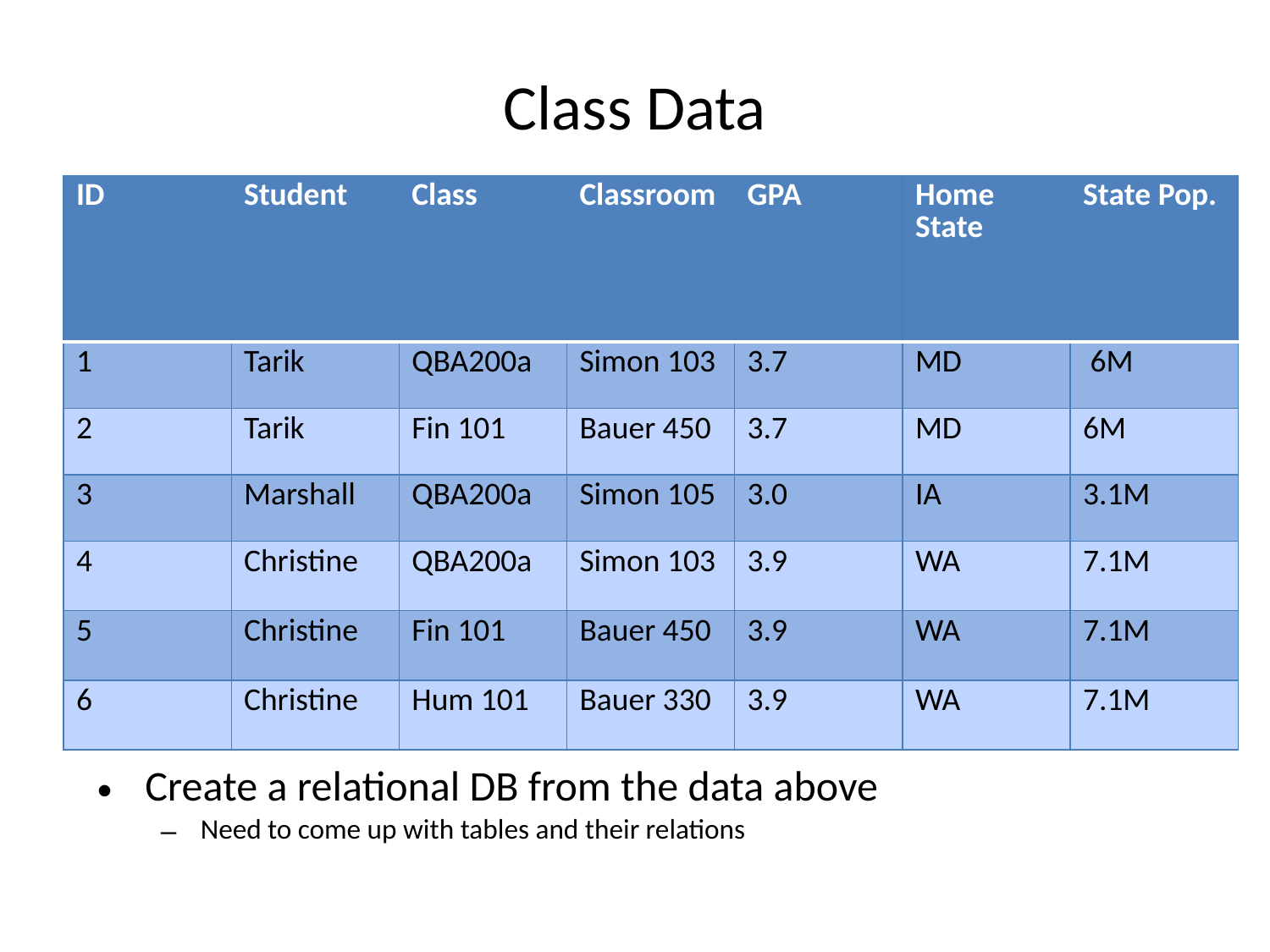

# Class Data
| ID | Student | Class | Classroom | GPA | Home State | State Pop. |
| --- | --- | --- | --- | --- | --- | --- |
| 1 | Tarik | QBA200a | Simon 103 | 3.7 | MD | 6M |
| 2 | Tarik | Fin 101 | Bauer 450 | 3.7 | MD | 6M |
| 3 | Marshall | QBA200a | Simon 105 | 3.0 | IA | 3.1M |
| 4 | Christine | QBA200a | Simon 103 | 3.9 | WA | 7.1M |
| 5 | Christine | Fin 101 | Bauer 450 | 3.9 | WA | 7.1M |
| 6 | Christine | Hum 101 | Bauer 330 | 3.9 | WA | 7.1M |

Create a relational DB from the data above
Need to come up with tables and their relations